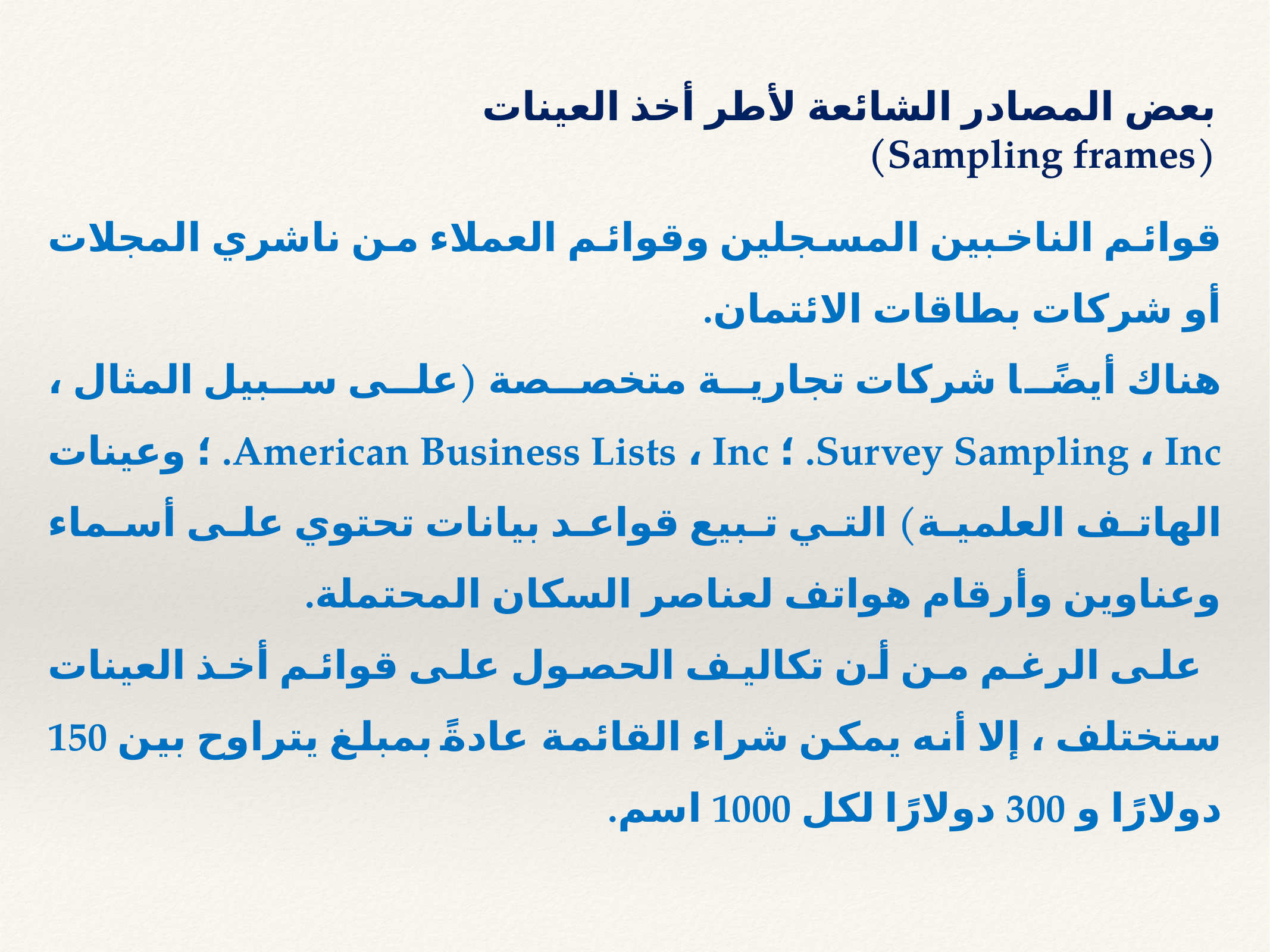

بعض المصادر الشائعة لأطر أخذ العينات (Sampling frames)
قوائم الناخبين المسجلين وقوائم العملاء من ناشري المجلات أو شركات بطاقات الائتمان.
هناك أيضًا شركات تجارية متخصصة (على سبيل المثال ، Survey Sampling ، Inc. ؛ American Business Lists ، Inc. ؛ وعينات الهاتف العلمية) التي تبيع قواعد بيانات تحتوي على أسماء وعناوين وأرقام هواتف لعناصر السكان المحتملة.
  على الرغم من أن تكاليف الحصول على قوائم أخذ العينات ستختلف ، إلا أنه يمكن شراء القائمة عادةً بمبلغ يتراوح بين 150 دولارًا و 300 دولارًا لكل 1000 اسم.